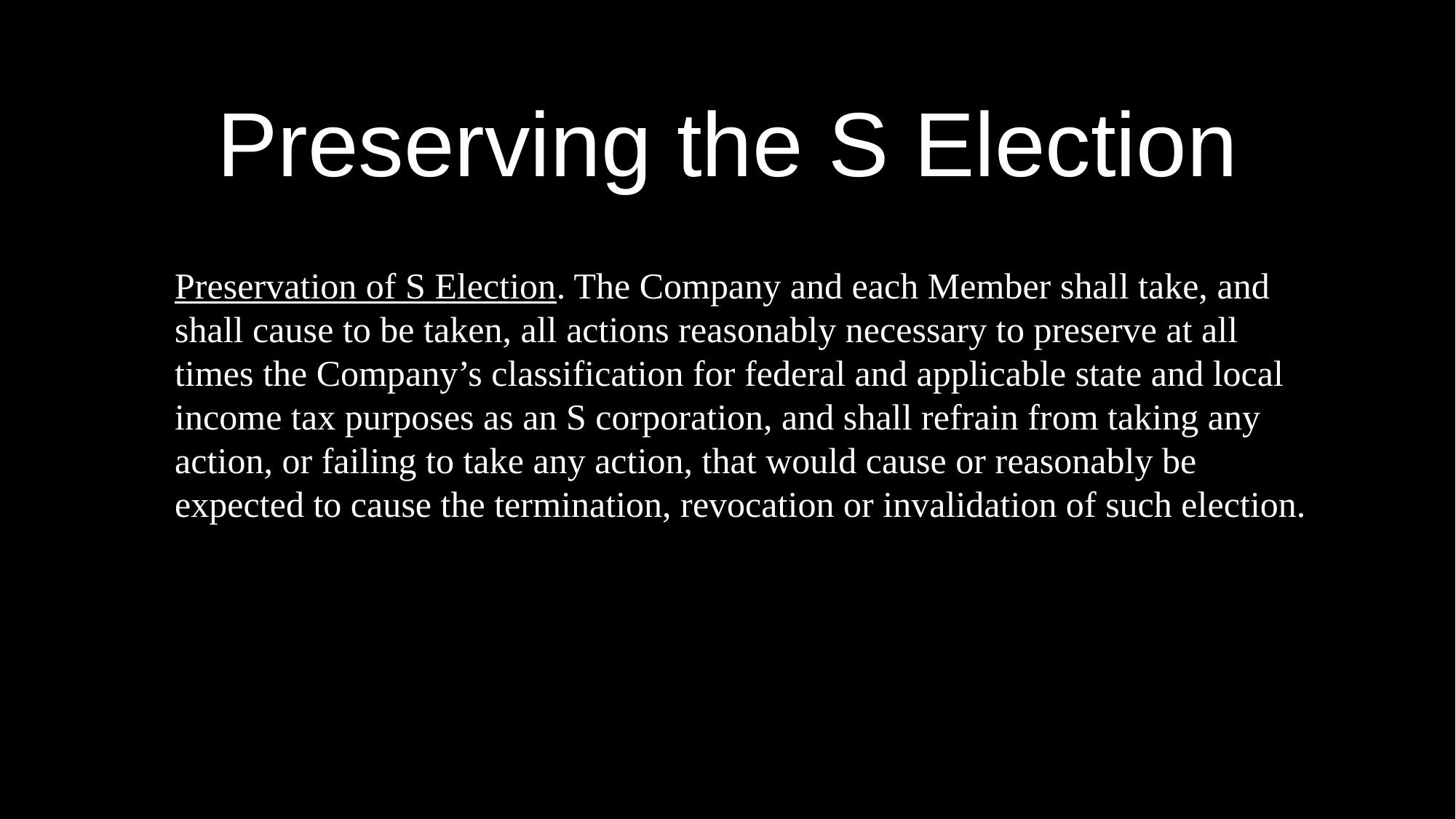

Preserving the S Election
Preservation of S Election. The Company and each Member shall take, and shall cause to be taken, all actions reasonably necessary to preserve at all times the Company’s classification for federal and applicable state and local income tax purposes as an S corporation, and shall refrain from taking any action, or failing to take any action, that would cause or reasonably be expected to cause the termination, revocation or invalidation of such election.